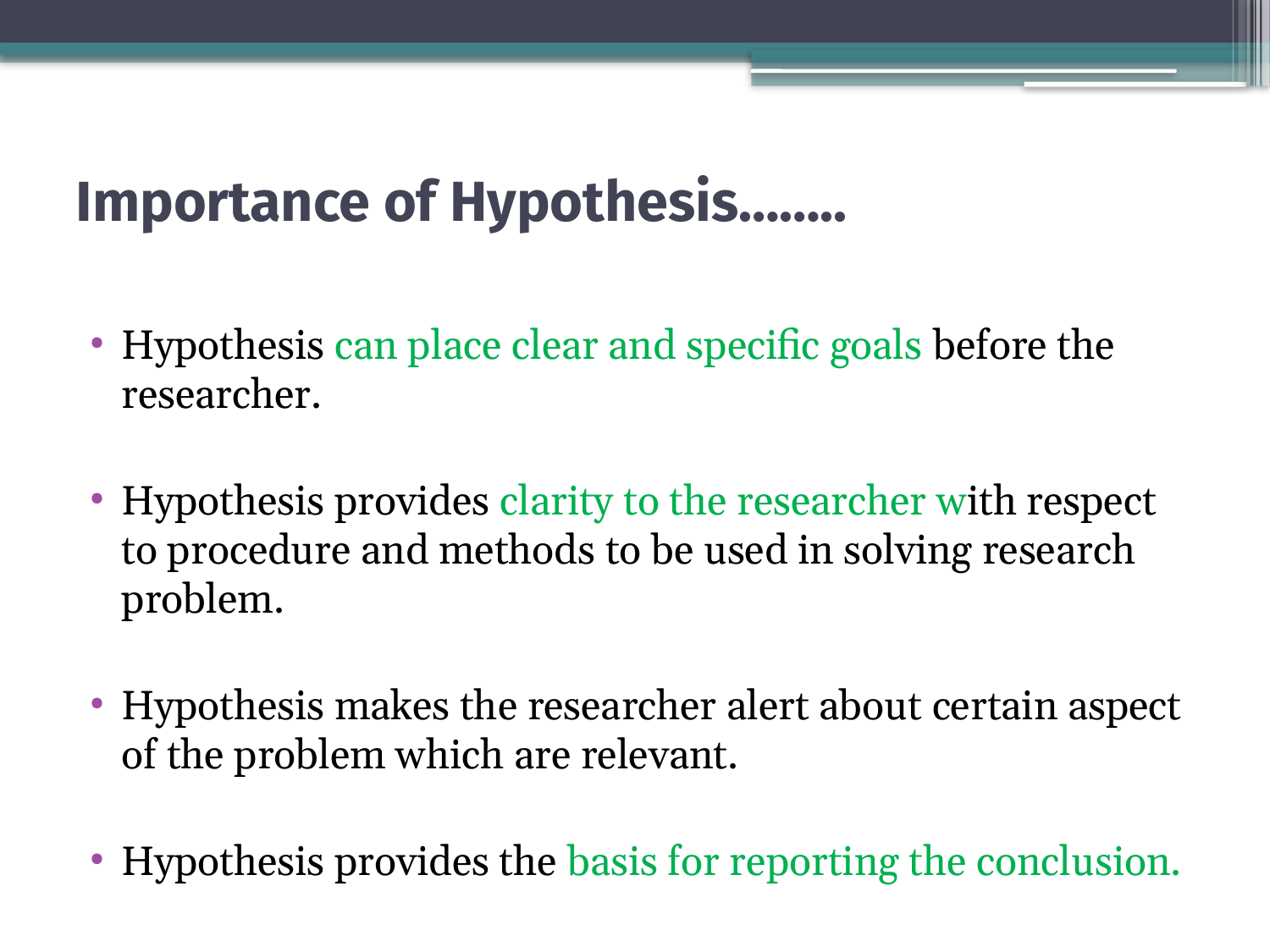

# Importance of Hypothesis……..
Hypothesis can place clear and specific goals before the researcher.

Hypothesis provides clarity to the researcher with respect to procedure and methods to be used in solving research problem.

Hypothesis makes the researcher alert about certain aspect of the problem which are relevant.

Hypothesis provides the basis for reporting the conclusion.